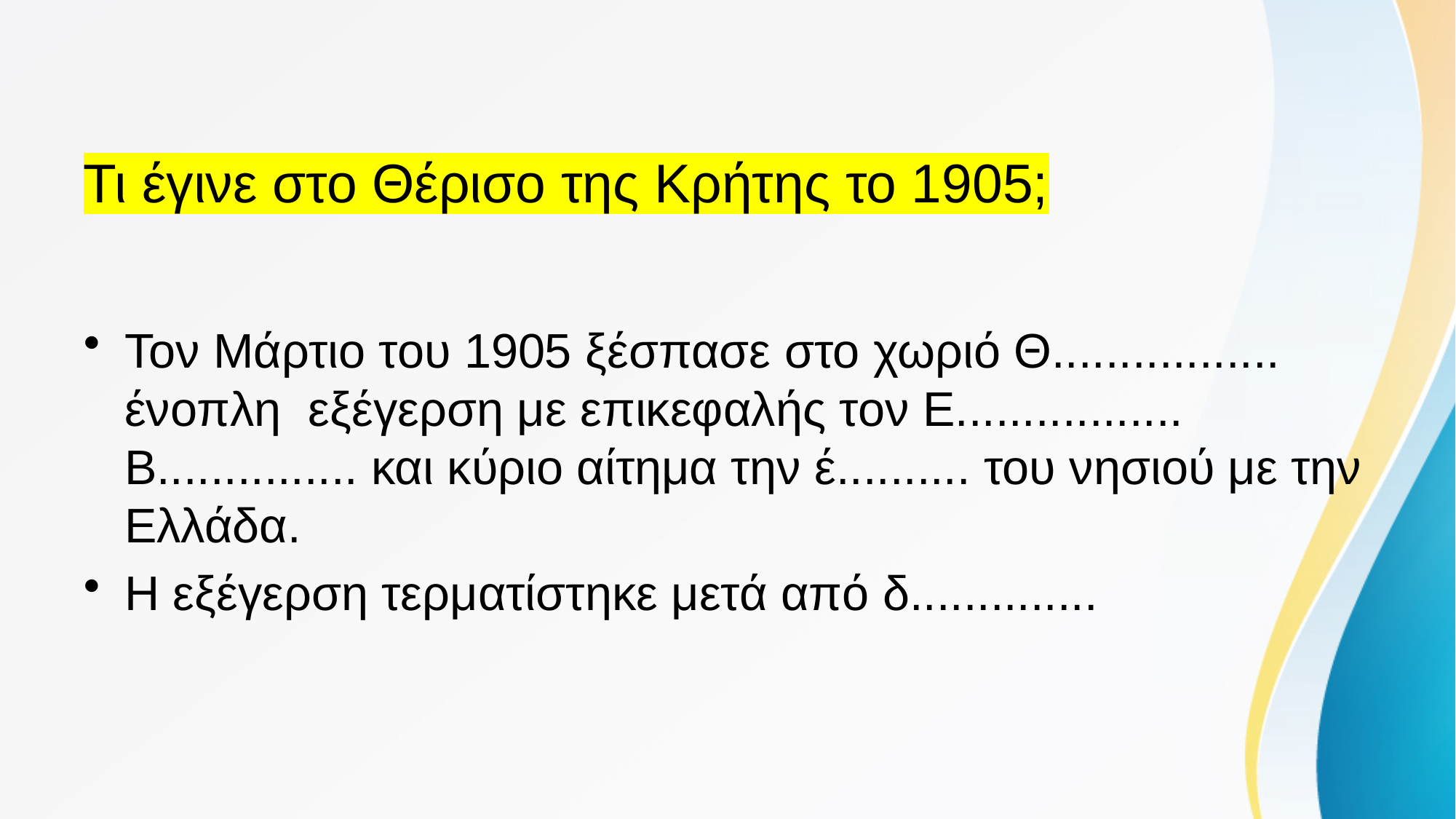

# Τι έγινε στο Θέρισο της Κρήτης το 1905;
Τον Μάρτιο του 1905 ξέσπασε στο χωριό Θ................. ένοπλη  εξέγερση με επικεφαλής τον Ε................. Β............... και κύριο αίτημα την έ.......... του νησιού με την Ελλάδα.
Η εξέγερση τερματίστηκε μετά από δ..............